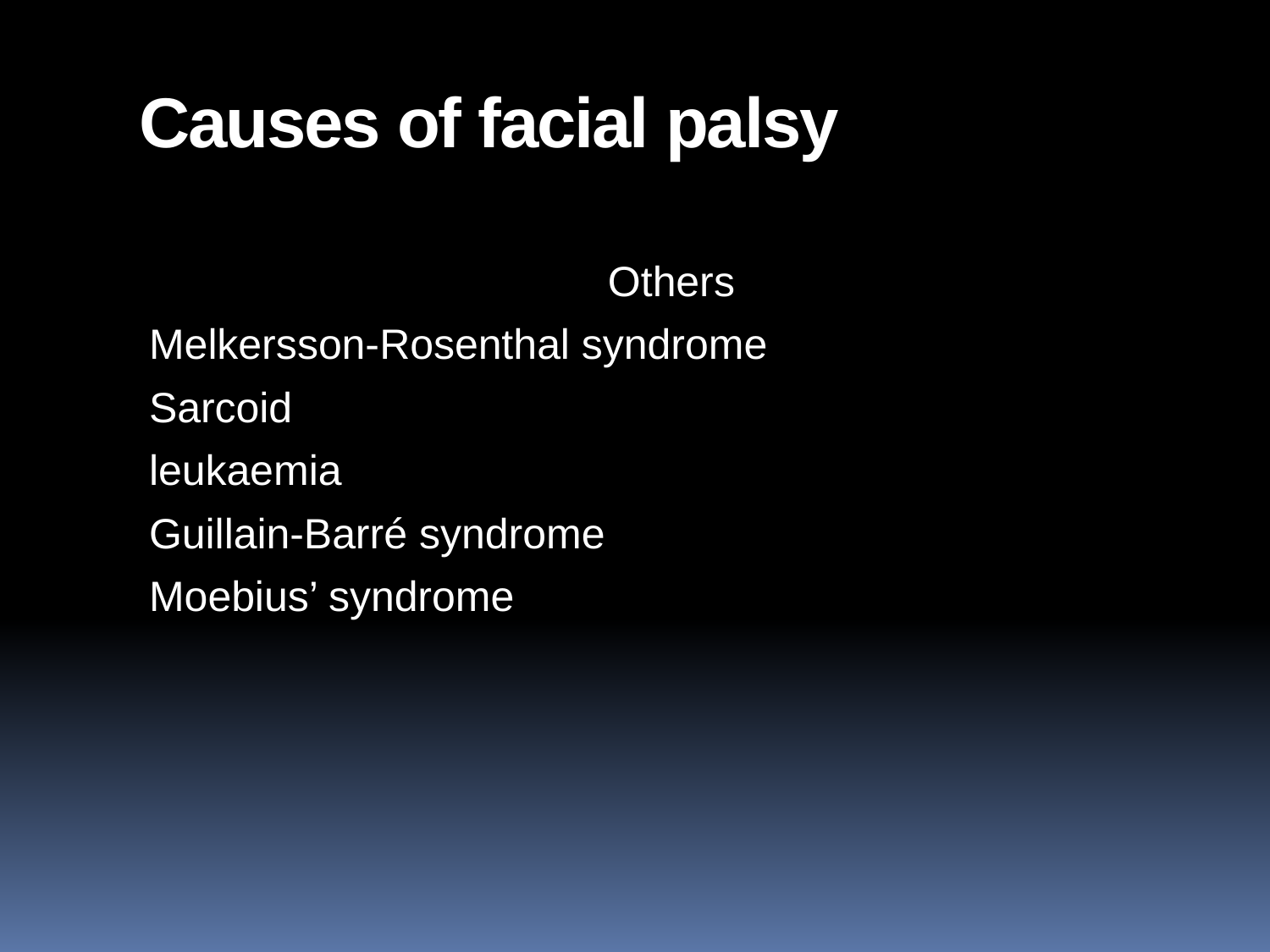

# Causes of facial palsy
Others
Melkersson-Rosenthal syndrome
Sarcoid
leukaemia
Guillain-Barré syndrome
Moebius’ syndrome